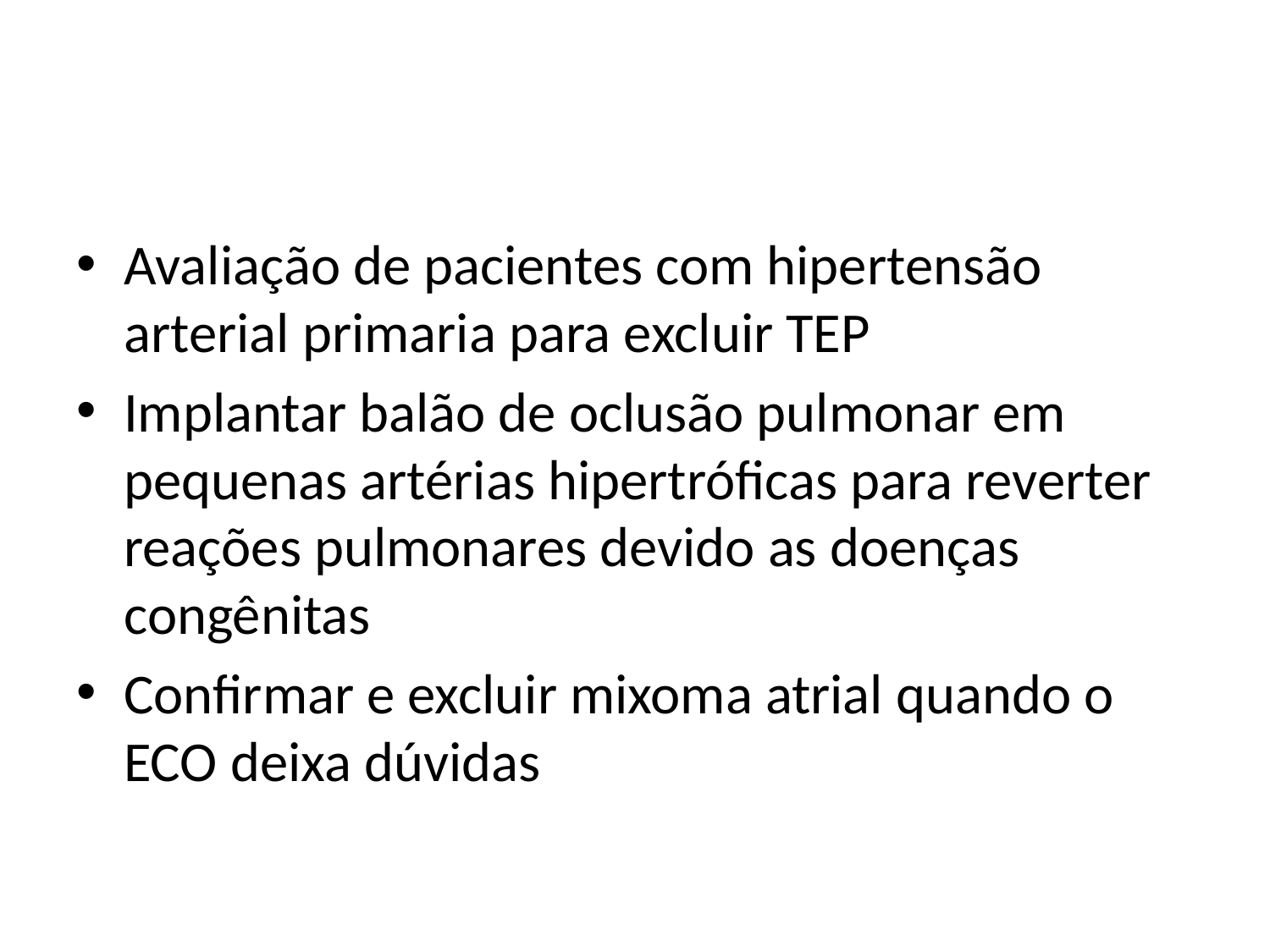

#
Avaliação de pacientes com hipertensão arterial primaria para excluir TEP
Implantar balão de oclusão pulmonar em pequenas artérias hipertróficas para reverter reações pulmonares devido as doenças congênitas
Confirmar e excluir mixoma atrial quando o ECO deixa dúvidas